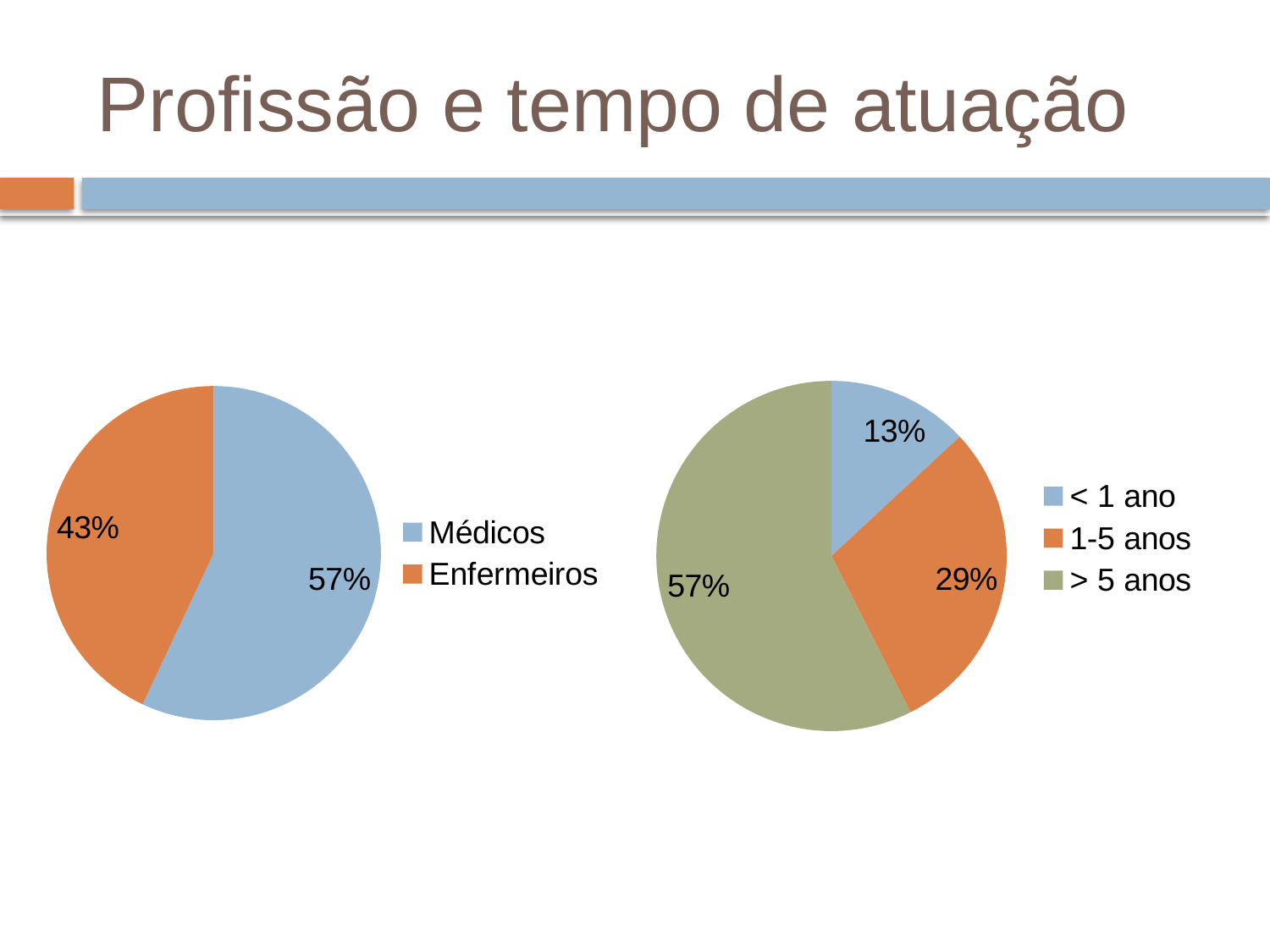

# Profissão e tempo de atuação

### Chart

| Category | TEMPO DE ATUAÇÃO |
|---|---|
| < 1 ano | 94.0 |
| 1-5 anos | 212.0 |
| > 5 anos | 413.0 |

### Chart

| Category | Profissão |
|---|---|
| Médicos | 57.0 |
| Enfermeiros | 43.0 |